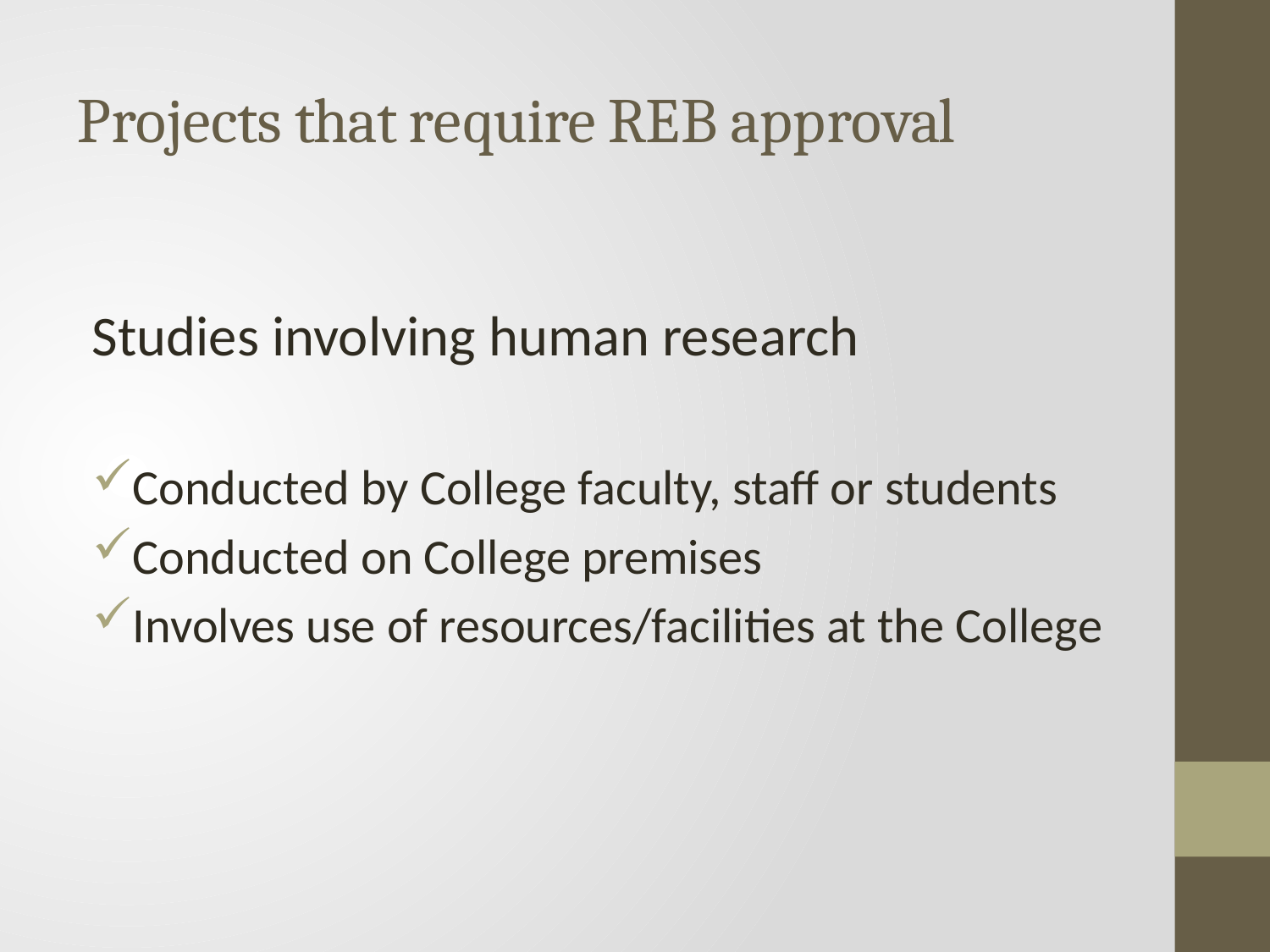

# Projects that require REB approval

Studies involving human research

Conducted by College faculty, staff or students
Conducted on College premises
Involves use of resources/facilities at the College